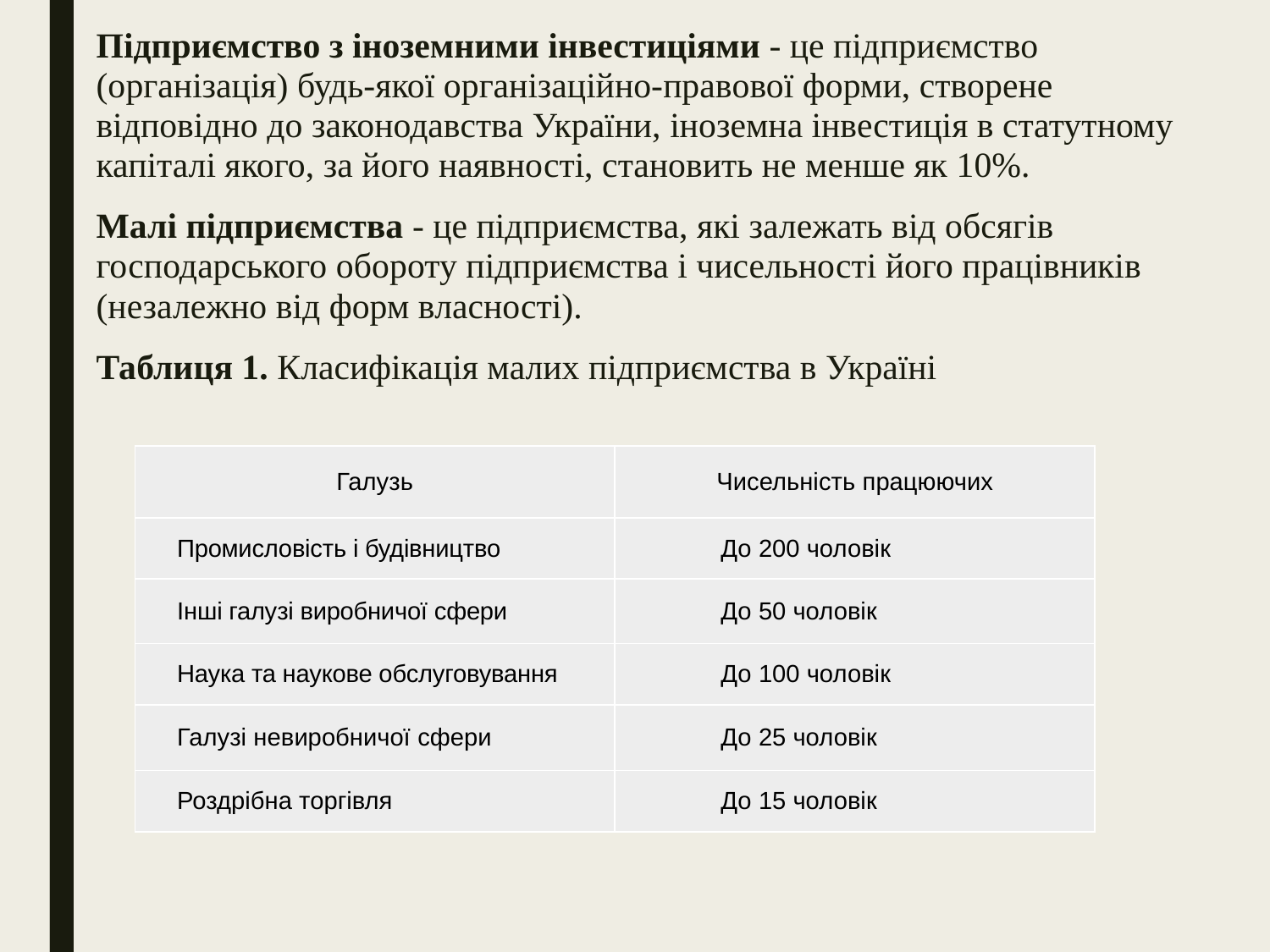

Підприємство з іноземними інвестиціями - це підприємство (організація) будь-якої організаційно-правової форми, створене відповідно до законодавства України, іноземна інвестиція в статутному капіталі якого, за його наявності, становить не менше як 10%.
Малі підприємства - це підприємства, які залежать від обсягів господарського обороту підприємства і чисельності його працівників (незалежно від форм власності).
Таблиця 1. Класифікація малих підприємства в Україні

| Галузь | Чисельність працюючих |
| --- | --- |
| Промисловість і будівництво | До 200 чоловік |
| Інші галузі виробничої сфери | До 50 чоловік |
| Наука та наукове обслуговування | До 100 чоловік |
| Галузі невиробничої сфери | До 25 чоловік |
| Роздрібна торгівля | До 15 чоловік |